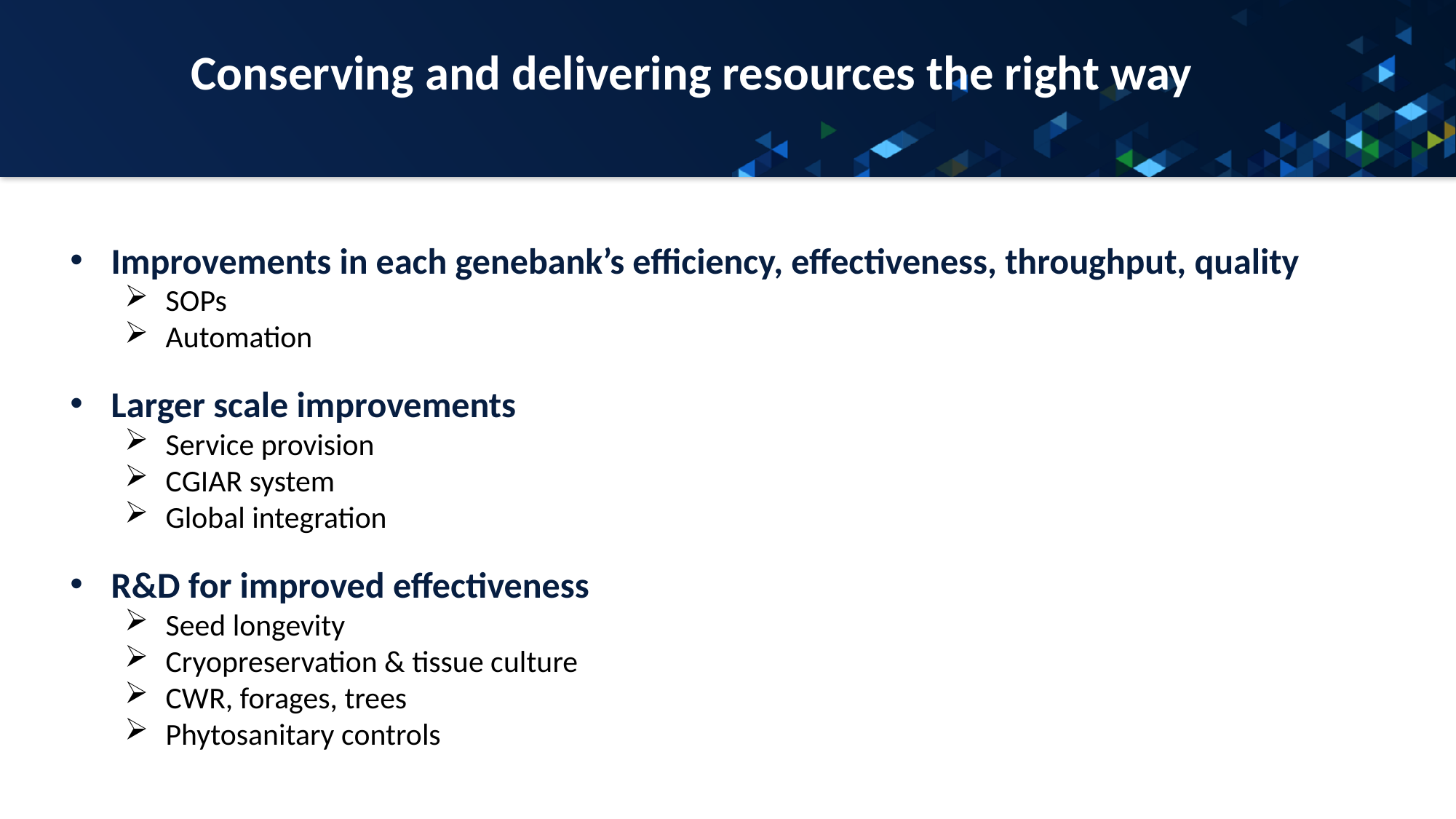

# Conserving and delivering resources the right way
Improvements in each genebank’s efficiency, effectiveness, throughput, quality
SOPs
Automation
Larger scale improvements
Service provision
CGIAR system
Global integration
R&D for improved effectiveness
Seed longevity
Cryopreservation & tissue culture
CWR, forages, trees
Phytosanitary controls